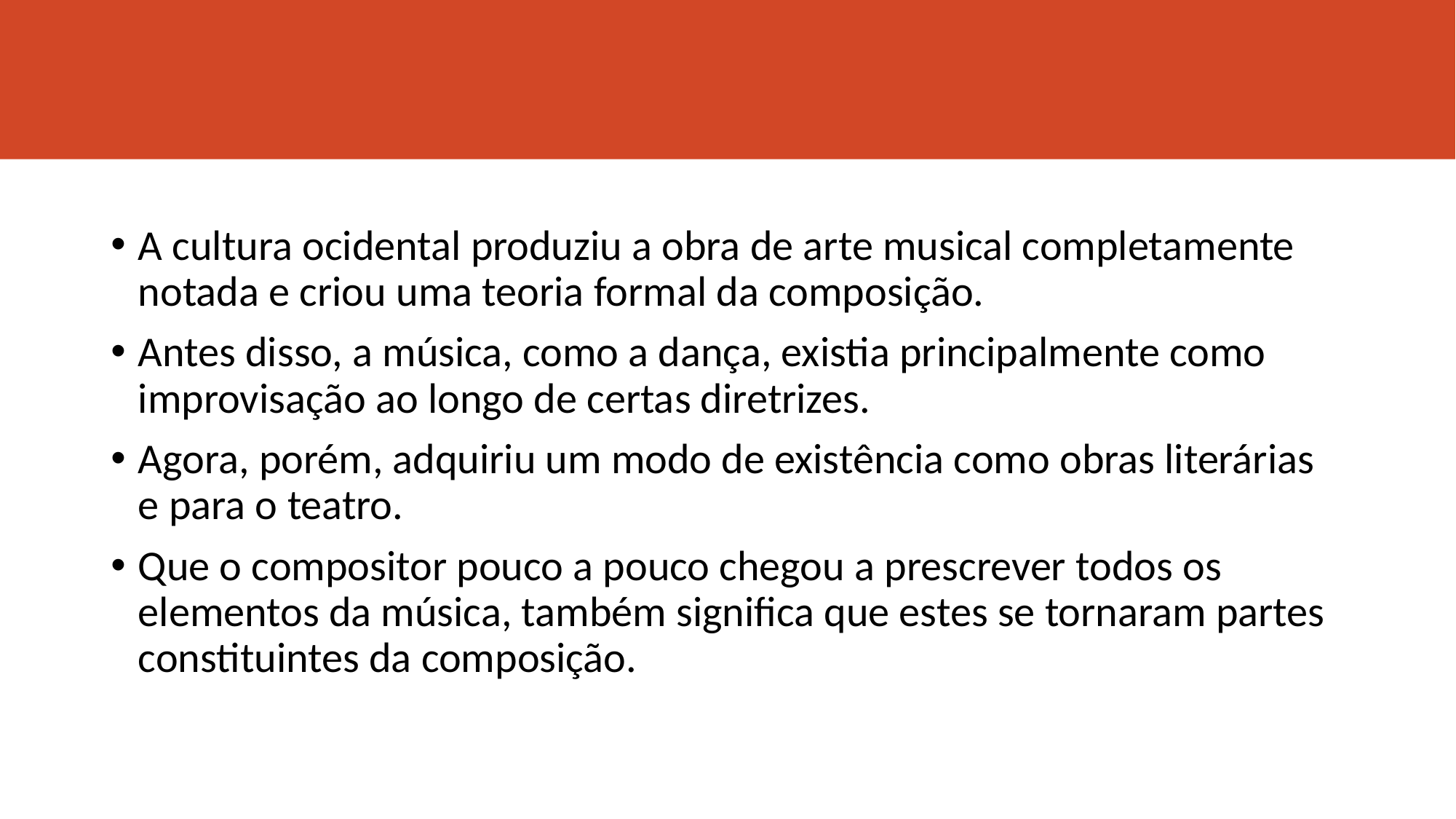

#
A cultura ocidental produziu a obra de arte musical completamente notada e criou uma teoria formal da composição.
Antes disso, a música, como a dança, existia principalmente como improvisação ao longo de certas diretrizes.
Agora, porém, adquiriu um modo de existência como obras literárias e para o teatro.
Que o compositor pouco a pouco chegou a prescrever todos os elementos da música, também significa que estes se tornaram partes constituintes da composição.